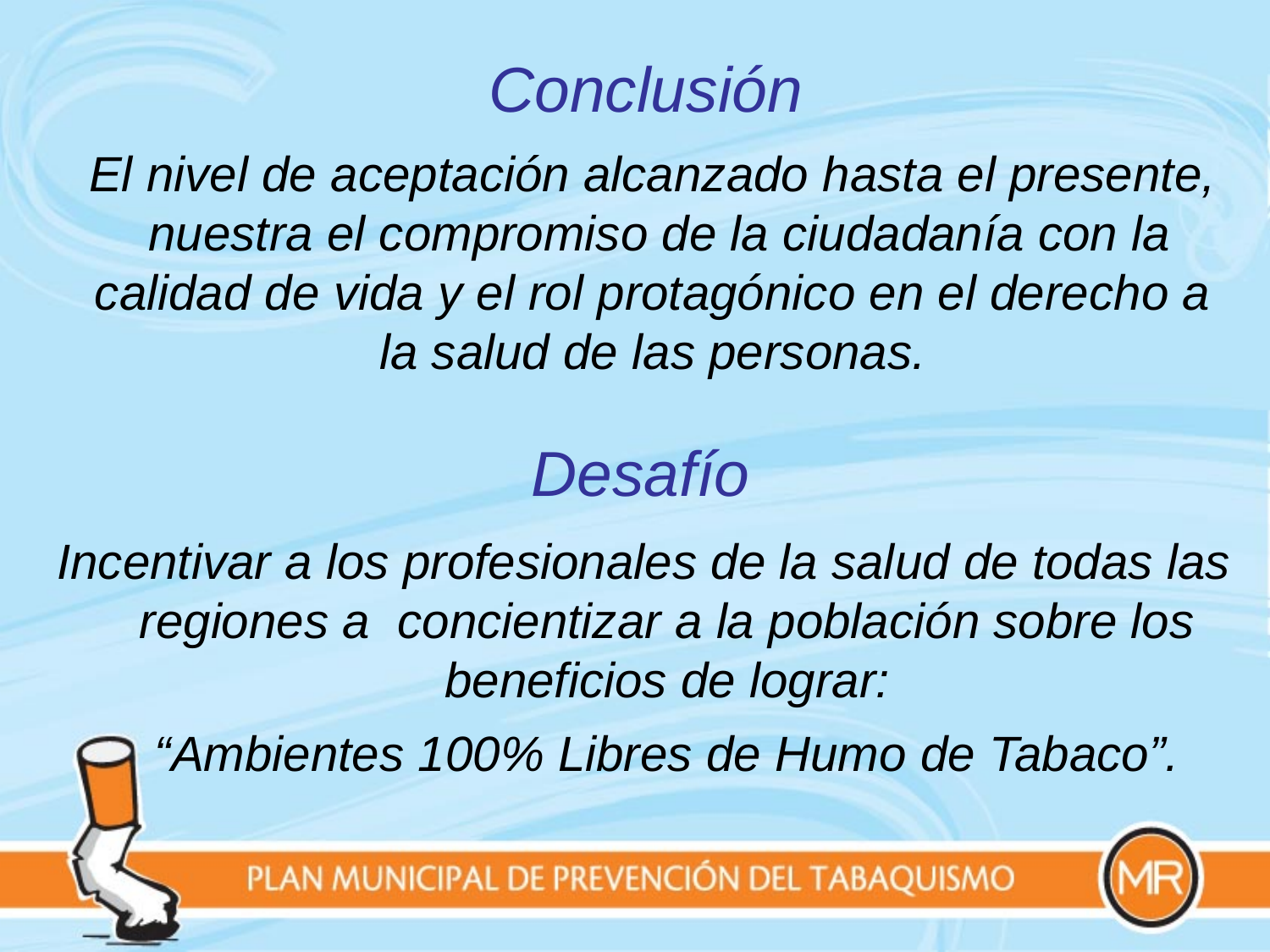

# Conclusión
	El nivel de aceptación alcanzado hasta el presente,  nuestra el compromiso de la ciudadanía con la calidad de vida y el rol protagónico en el derecho a la salud de las personas.

Desafío
Incentivar a los profesionales de la salud de todas las regiones a  concientizar a la población sobre los beneficios de lograr:
	“Ambientes 100% Libres de Humo de Tabaco”.